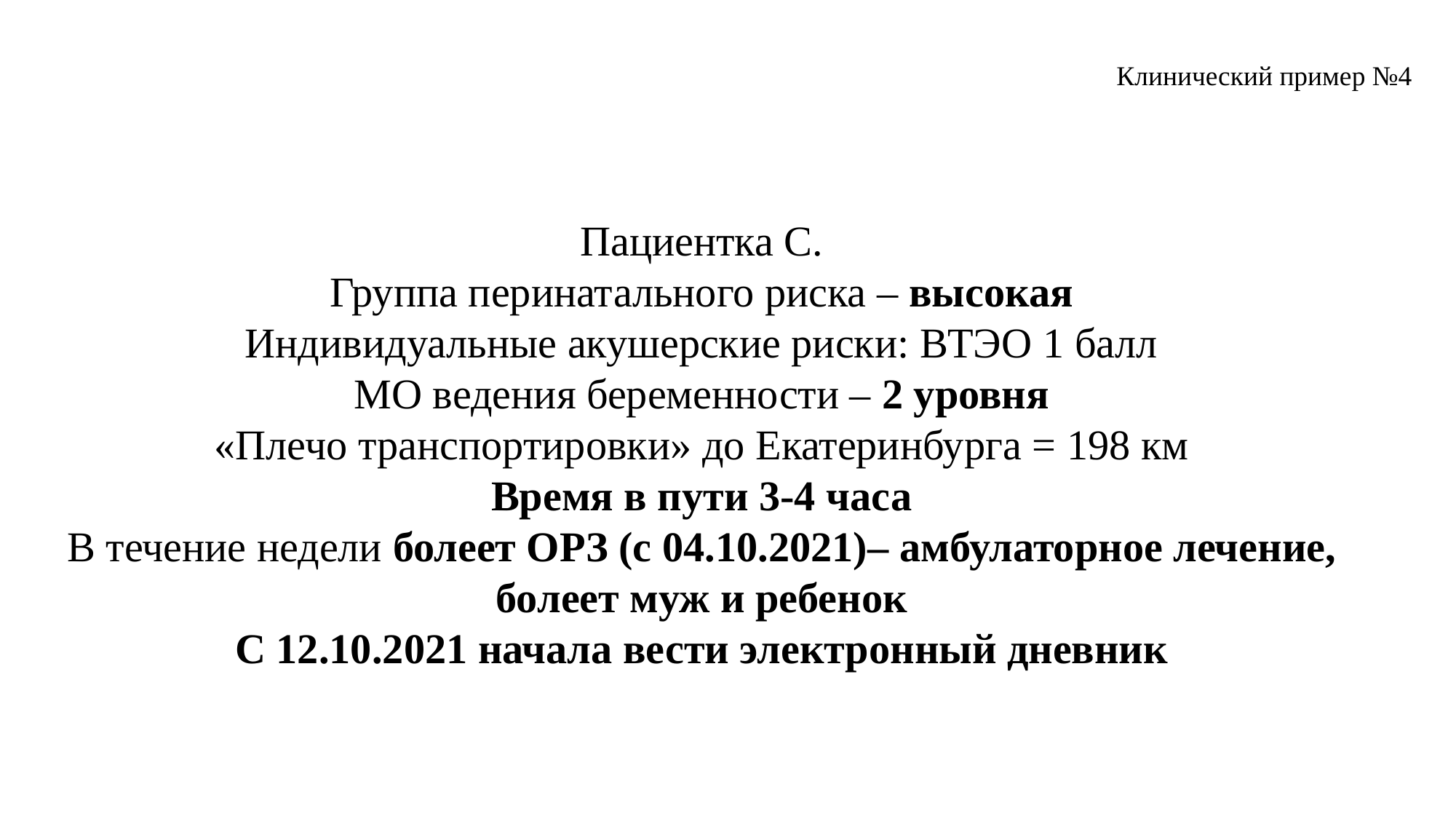

Клинический пример №4
Пациентка С.
Группа перинатального риска – высокая
Индивидуальные акушерские риски: ВТЭО 1 балл
МО ведения беременности – 2 уровня
«Плечо транспортировки» до Екатеринбурга = 198 км
Время в пути 3-4 часа
В течение недели болеет ОРЗ (с 04.10.2021)– амбулаторное лечение, болеет муж и ребенок
С 12.10.2021 начала вести электронный дневник